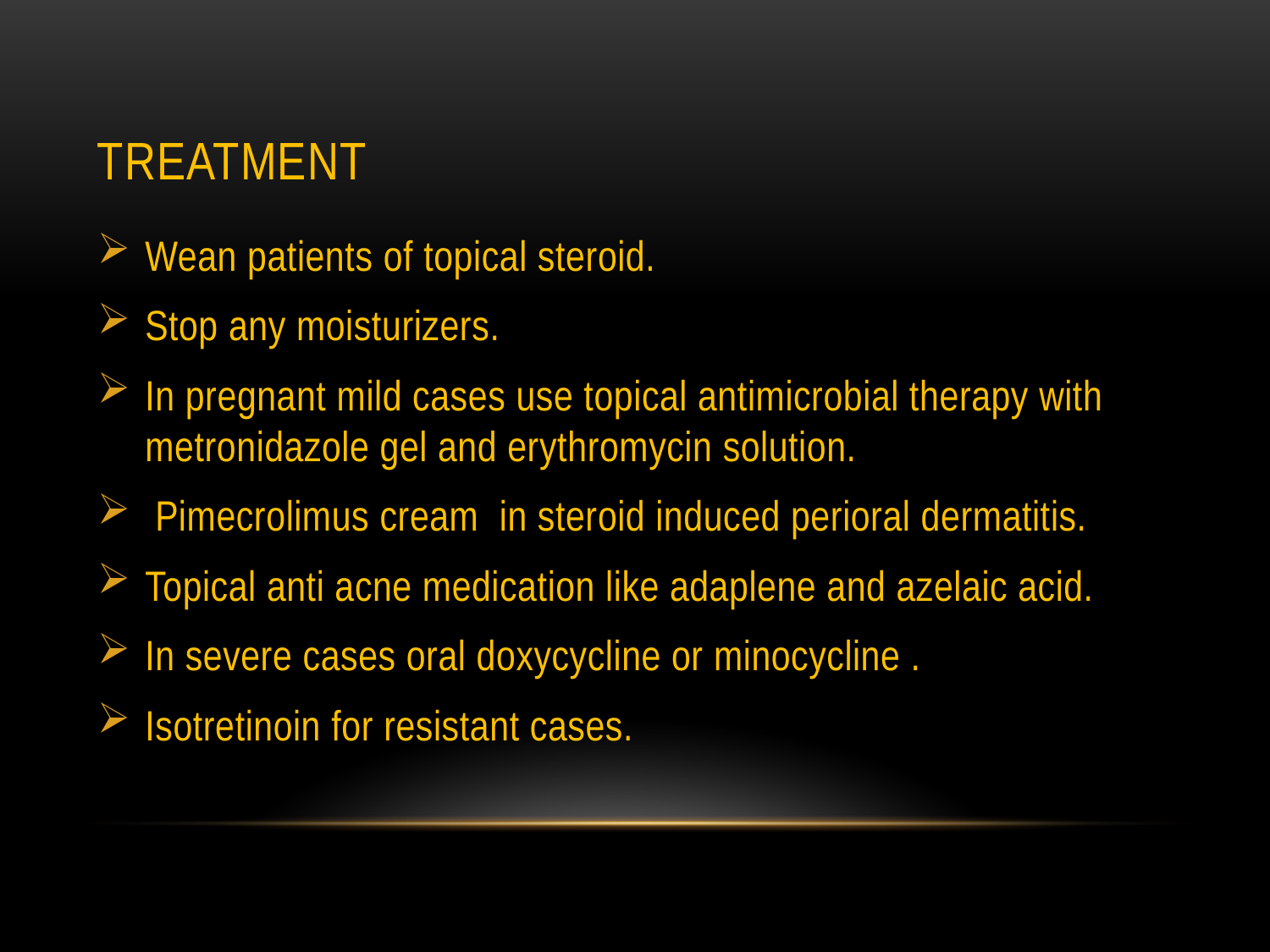

# Treatment
Wean patients of topical steroid.
Stop any moisturizers.
In pregnant mild cases use topical antimicrobial therapy with metronidazole gel and erythromycin solution.
 Pimecrolimus cream  in steroid induced perioral dermatitis.
Topical anti acne medication like adaplene and azelaic acid.
In severe cases oral doxycycline or minocycline .
Isotretinoin for resistant cases.